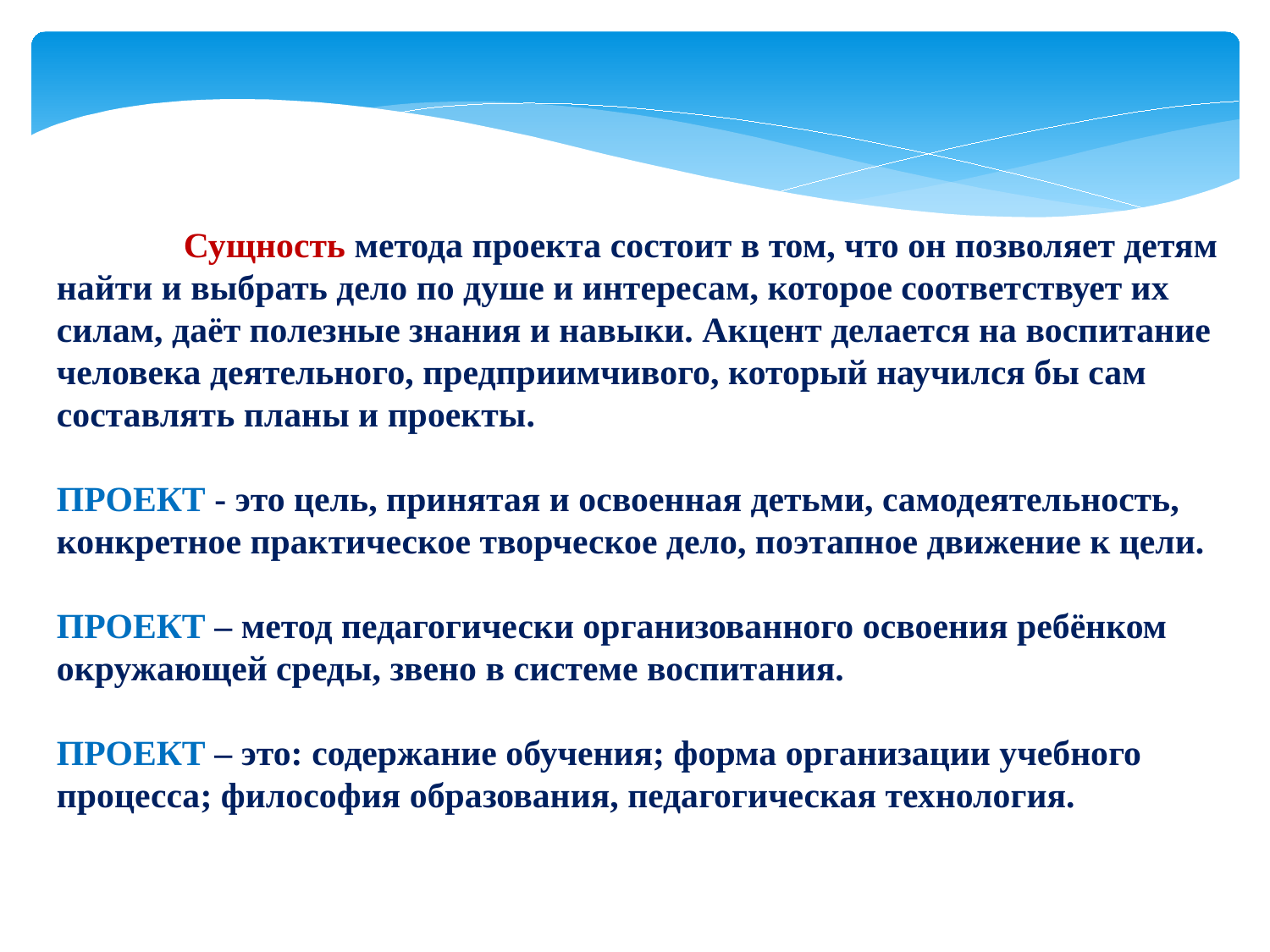

Сущность метода проекта состоит в том, что он позволяет детям найти и выбрать дело по душе и интересам, которое соответствует их силам, даёт полезные знания и навыки. Акцент делается на воспитание человека деятельного, предприимчивого, который научился бы сам составлять планы и проекты.

ПРОЕКТ - это цель, принятая и освоенная детьми, самодеятельность, конкретное практическое творческое дело, поэтапное движение к цели.

ПРОЕКТ – метод педагогически организованного освоения ребёнком окружающей среды, звено в системе воспитания.

ПРОЕКТ – это: содержание обучения; форма организации учебного процесса; философия образования, педагогическая технология.